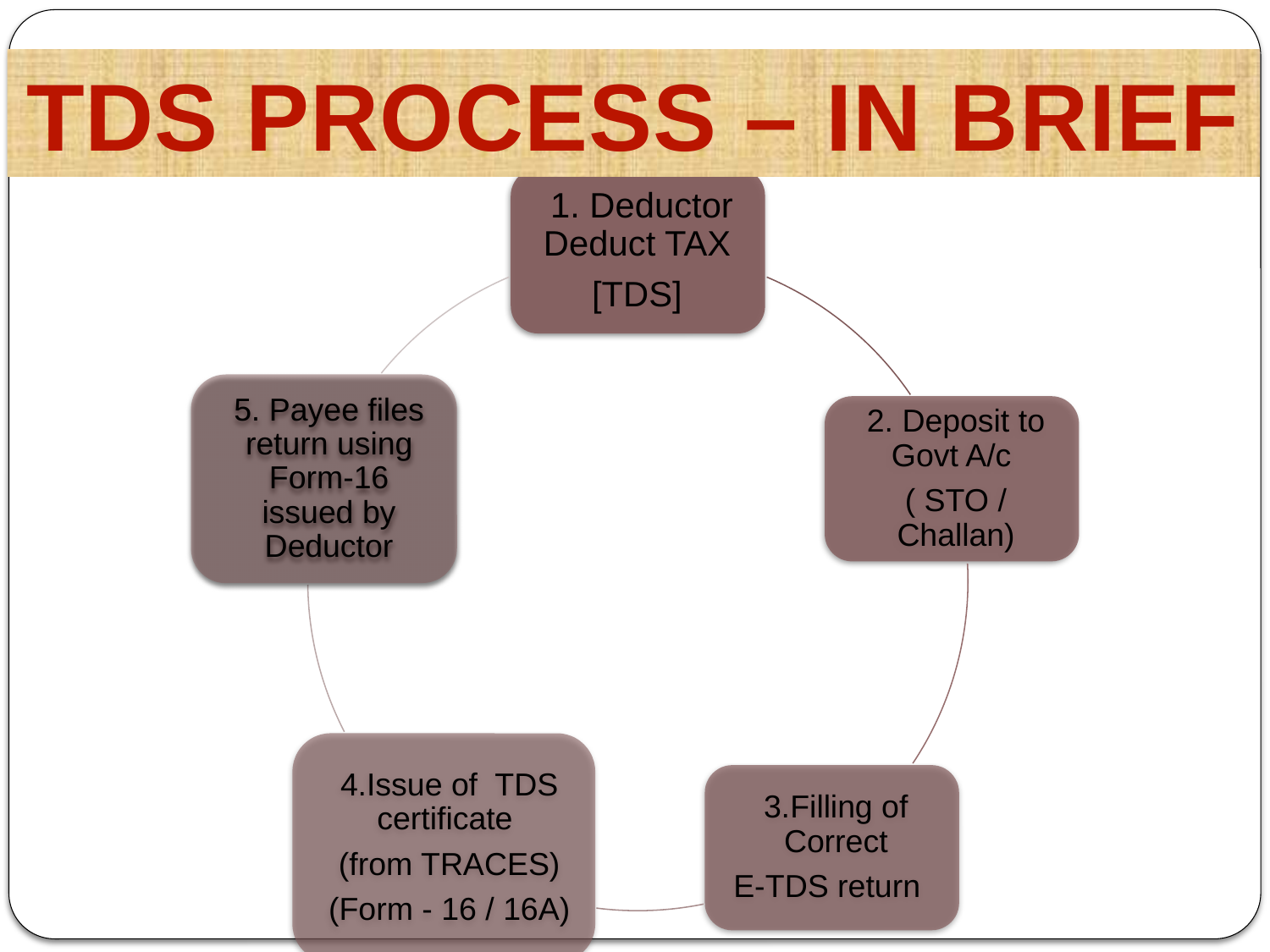

TDS PROCESS – IN BRIEF
1. Deductor Deduct TAX
[TDS]
2. Deposit to Govt A/c
( STO / Challan)
3.Filling of Correct
E-TDS return
4.Issue of  TDS certificate
(from TRACES)
(Form - 16 / 16A)
5. Payee files return using Form-16 issued by Deductor